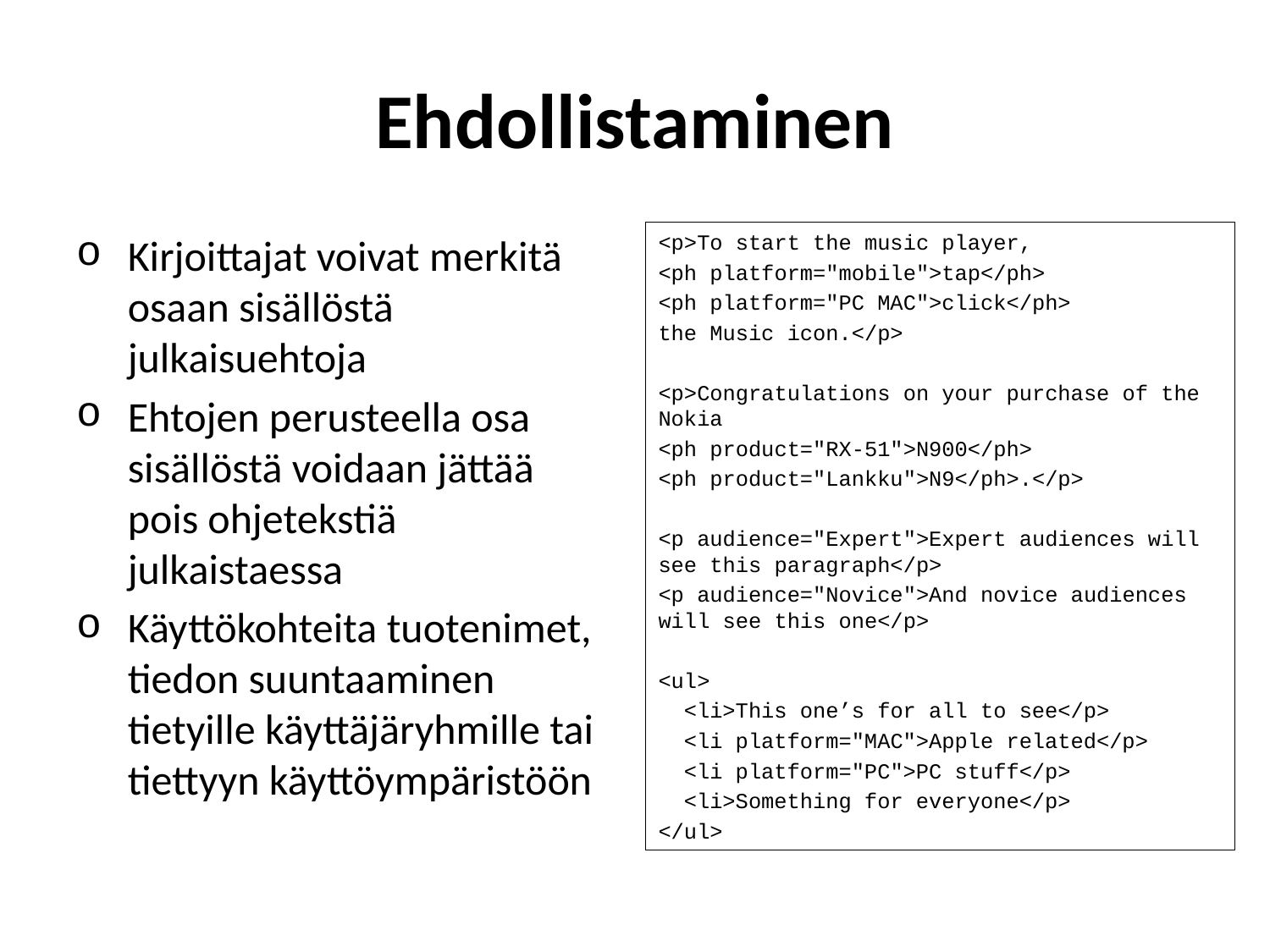

# Ehdollistaminen
Kirjoittajat voivat merkitä osaan sisällöstä julkaisuehtoja
Ehtojen perusteella osa sisällöstä voidaan jättää pois ohjetekstiä julkaistaessa
Käyttökohteita tuotenimet, tiedon suuntaaminen tietyille käyttäjäryhmille tai tiettyyn käyttöympäristöön
<p>To start the music player,
<ph platform="mobile">tap</ph>
<ph platform="PC MAC">click</ph>
the Music icon.</p>

<p>Congratulations on your purchase of the Nokia
<ph product="RX-51">N900</ph>
<ph product="Lankku">N9</ph>.</p>

<p audience="Expert">Expert audiences will see this paragraph</p>
<p audience="Novice">And novice audiences will see this one</p>

<ul>
  <li>This one’s for all to see</p>
  <li platform="MAC">Apple related</p>
  <li platform="PC">PC stuff</p>
  <li>Something for everyone</p>
</ul>